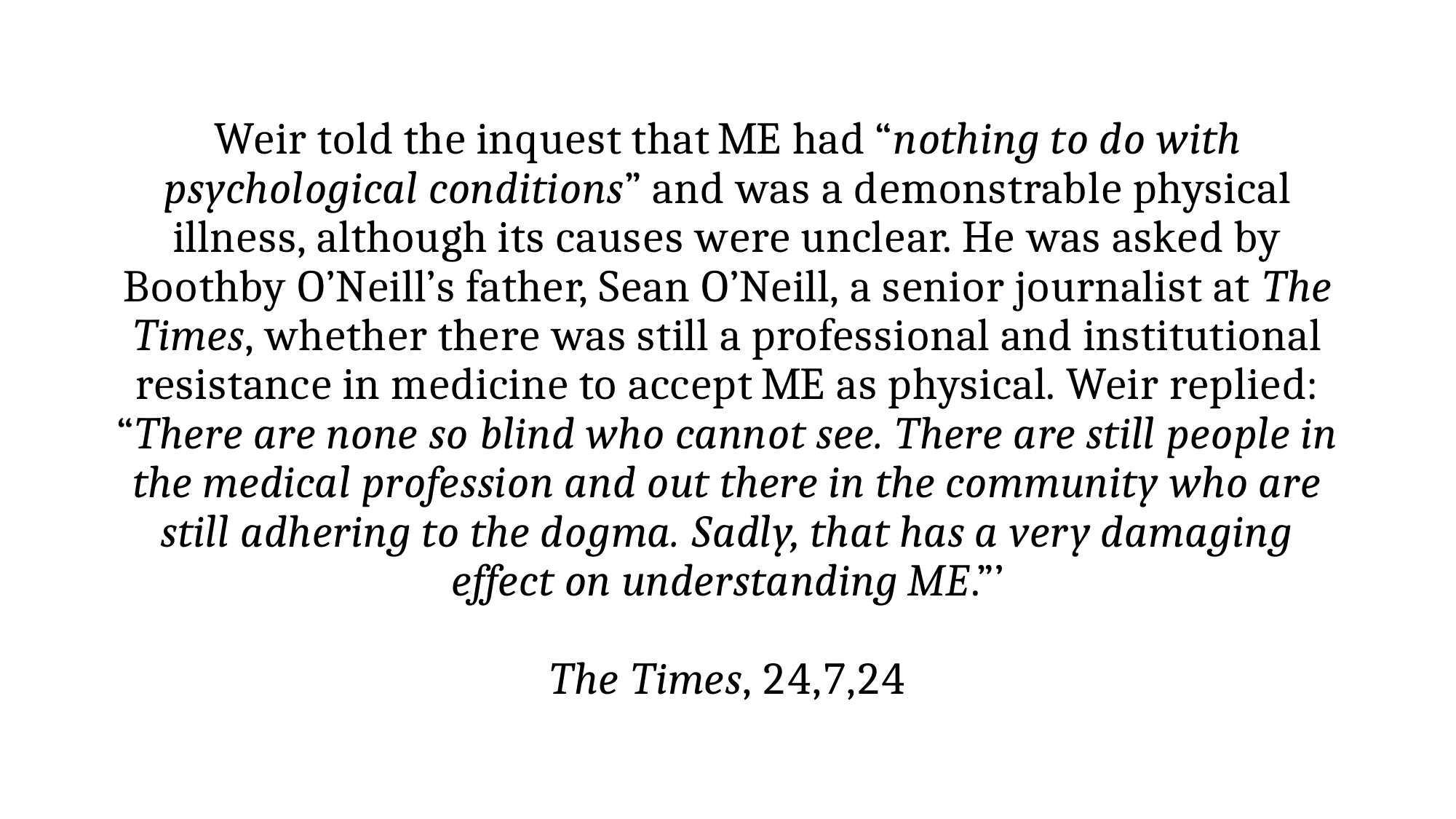

# Weir told the inquest that ME had “nothing to do with psychological conditions” and was a demonstrable physical illness, although its causes were unclear. He was asked by Boothby O’Neill’s father, Sean O’Neill, a senior journalist at The Times, whether there was still a professional and institutional resistance in medicine to accept ME as physical. Weir replied: “There are none so blind who cannot see. There are still people in the medical profession and out there in the community who are still adhering to the dogma. Sadly, that has a very damaging effect on understanding ME.”’ The Times, 24,7,24